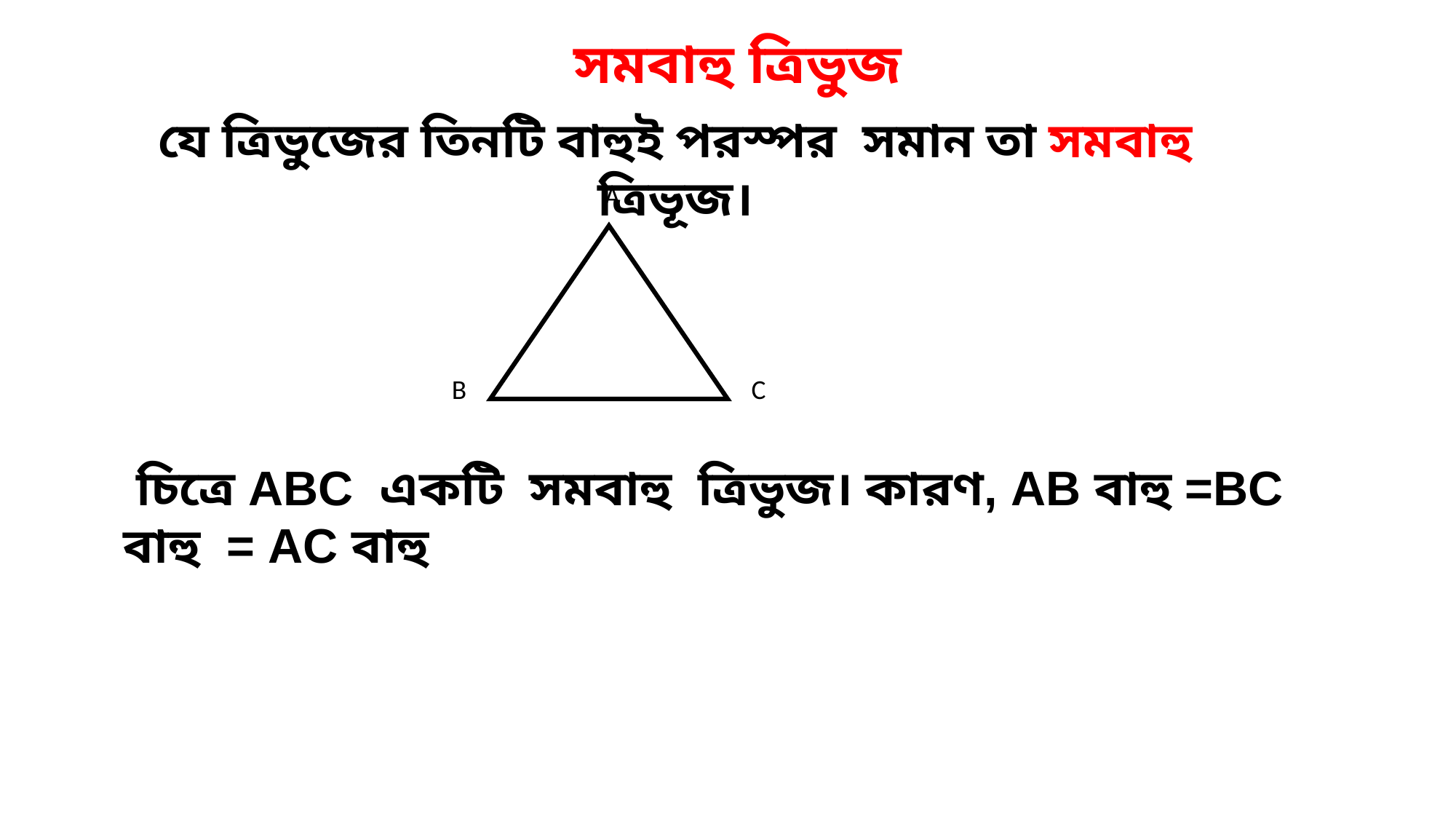

সমবাহু ত্রিভুজ
যে ত্রিভুজের তিনটি বাহুই পরস্পর  সমান তা সমবাহু ত্রিভূজ।
A

B
C
 চিত্রে ABC  একটি  সমবাহু  ত্রিভুজ। কারণ, AB বাহু =BC বাহু  = AC বাহু